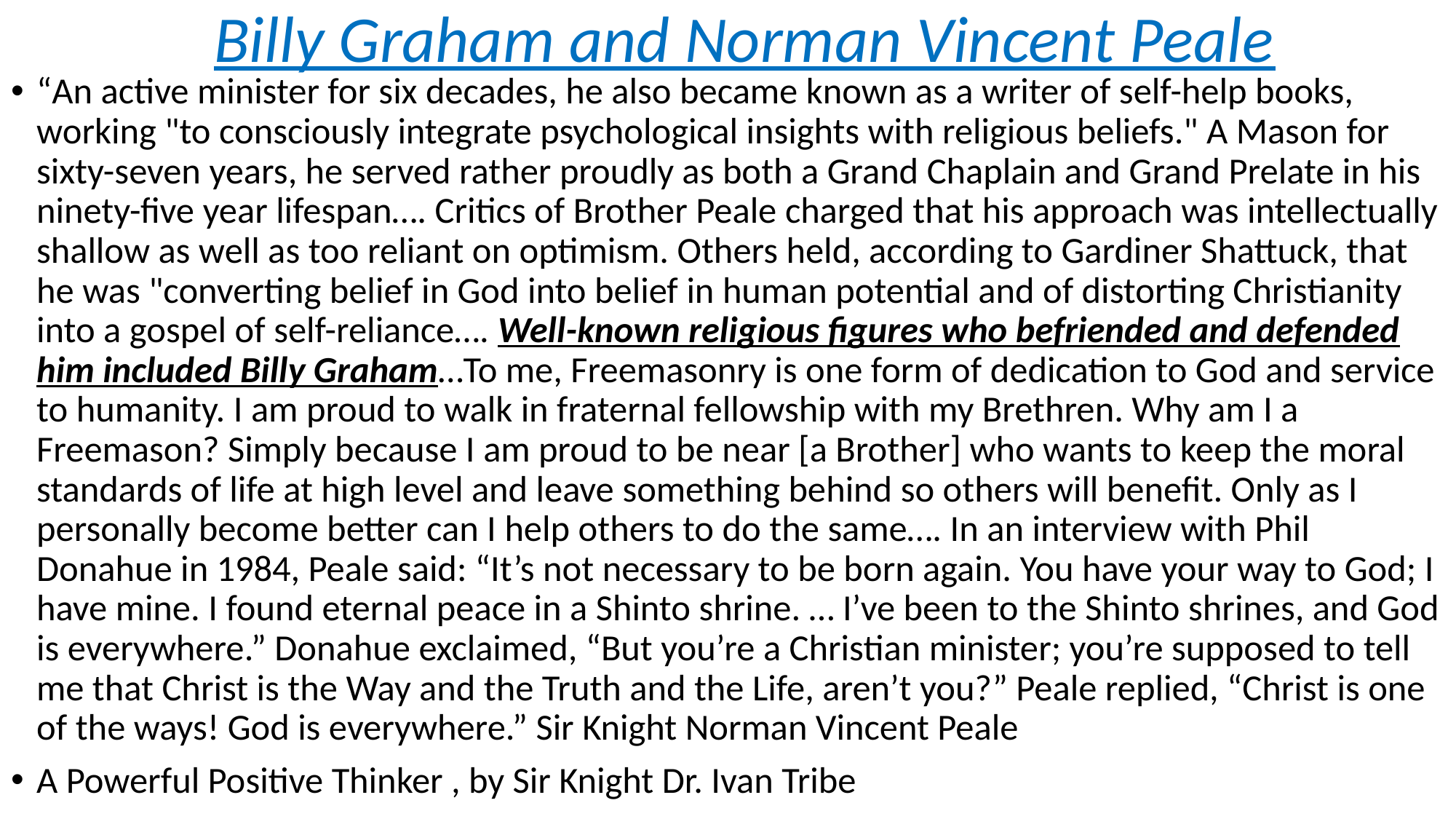

# Billy Graham and Norman Vincent Peale
“An active minister for six decades, he also became known as a writer of self-help books, working "to consciously integrate psychological insights with religious beliefs." A Mason for sixty-seven years, he served rather proudly as both a Grand Chaplain and Grand Prelate in his ninety-five year lifespan…. Critics of Brother Peale charged that his approach was intellectually shallow as well as too reliant on optimism. Others held, according to Gardiner Shattuck, that he was "converting belief in God into belief in human potential and of distorting Christianity into a gospel of self-reliance…. Well-known religious figures who befriended and defended him included Billy Graham…To me, Freemasonry is one form of dedication to God and service to humanity. I am proud to walk in fraternal fellowship with my Brethren. Why am I a Freemason? Simply because I am proud to be near [a Brother] who wants to keep the moral standards of life at high level and leave something behind so others will benefit. Only as I personally become better can I help others to do the same…. In an interview with Phil Donahue in 1984, Peale said: “It’s not necessary to be born again. You have your way to God; I have mine. I found eternal peace in a Shinto shrine. … I’ve been to the Shinto shrines, and God is everywhere.” Donahue exclaimed, “But you’re a Christian minister; you’re supposed to tell me that Christ is the Way and the Truth and the Life, aren’t you?” Peale replied, “Christ is one of the ways! God is everywhere.” Sir Knight Norman Vincent Peale
A Powerful Positive Thinker , by Sir Knight Dr. Ivan Tribe